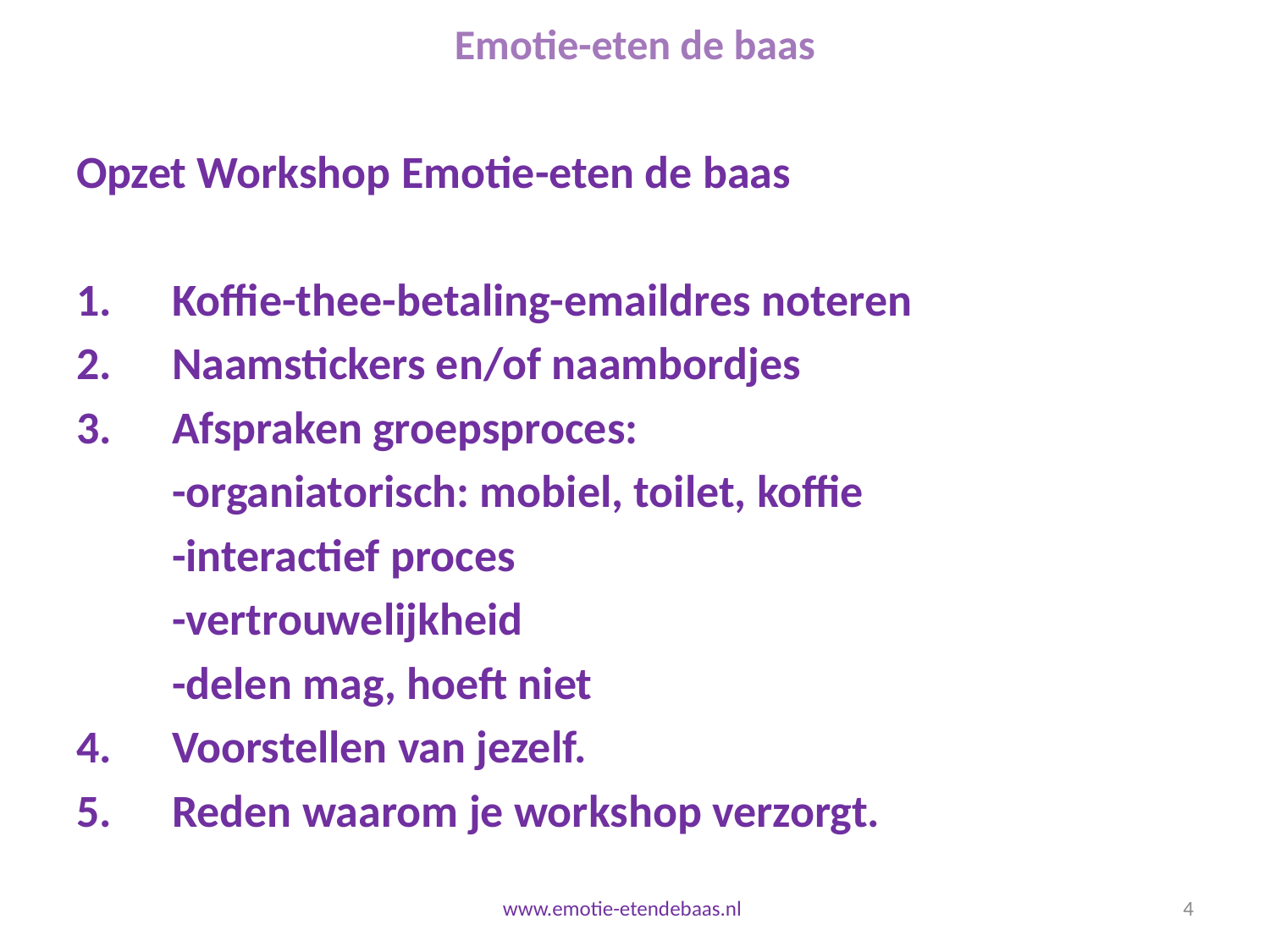

# Emotie-eten de baas
Opzet Workshop Emotie-eten de baas

Koffie-thee-betaling-emaildres noteren
Naamstickers en/of naambordjes
Afspraken groepsproces:
	-organiatorisch: mobiel, toilet, koffie
	-interactief proces
	-vertrouwelijkheid
	-delen mag, hoeft niet
Voorstellen van jezelf.
Reden waarom je workshop verzorgt.

ggg
www.emotie-etendebaas.nl
4